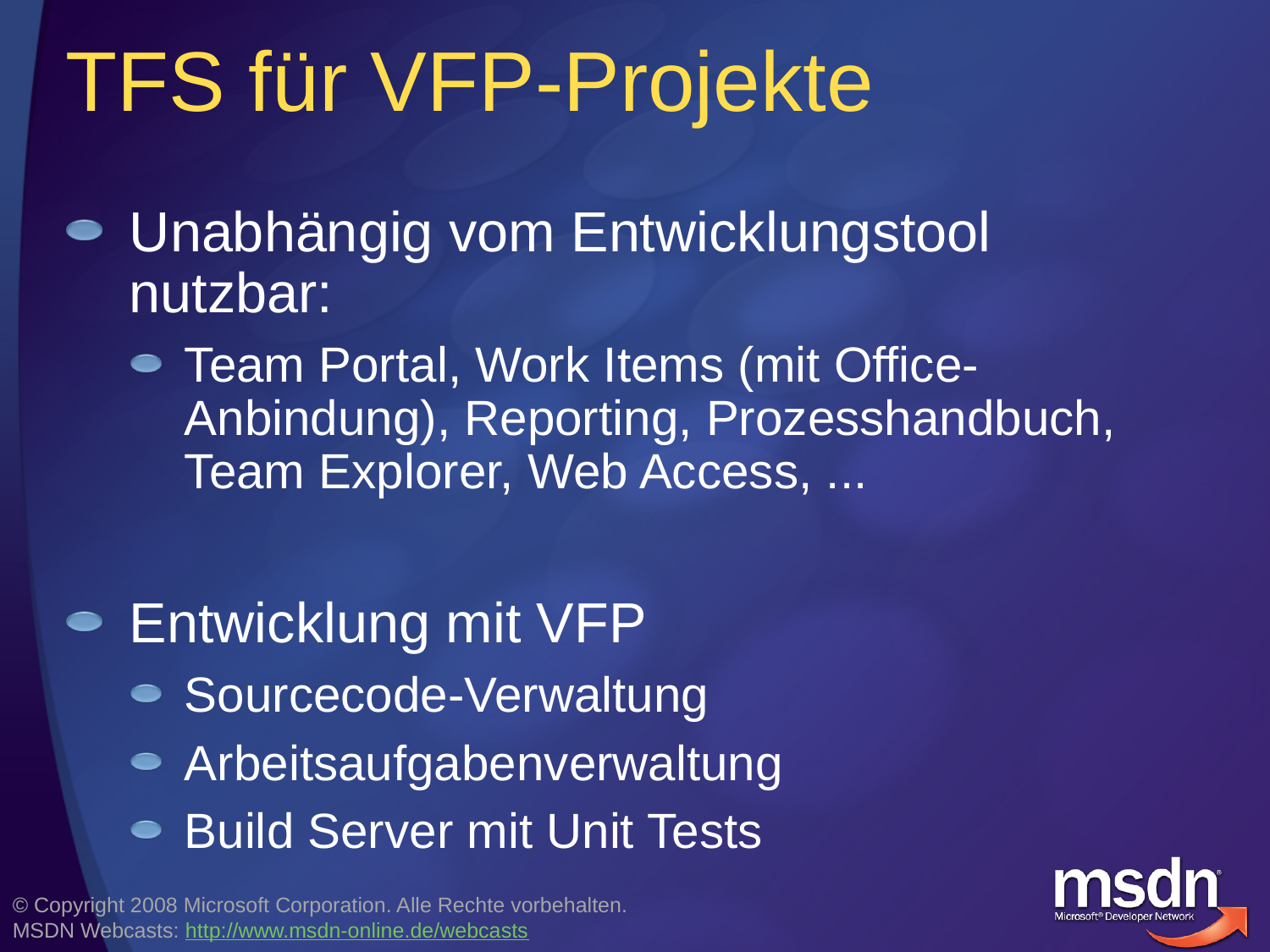

# TFS für VFP-Projekte
Unabhängig vom Entwicklungstool nutzbar:
Team Portal, Work Items (mit Office-Anbindung), Reporting, Prozesshandbuch, Team Explorer, Web Access, ...

Entwicklung mit VFP
Sourcecode-Verwaltung
Arbeitsaufgabenverwaltung
Build Server mit Unit Tests